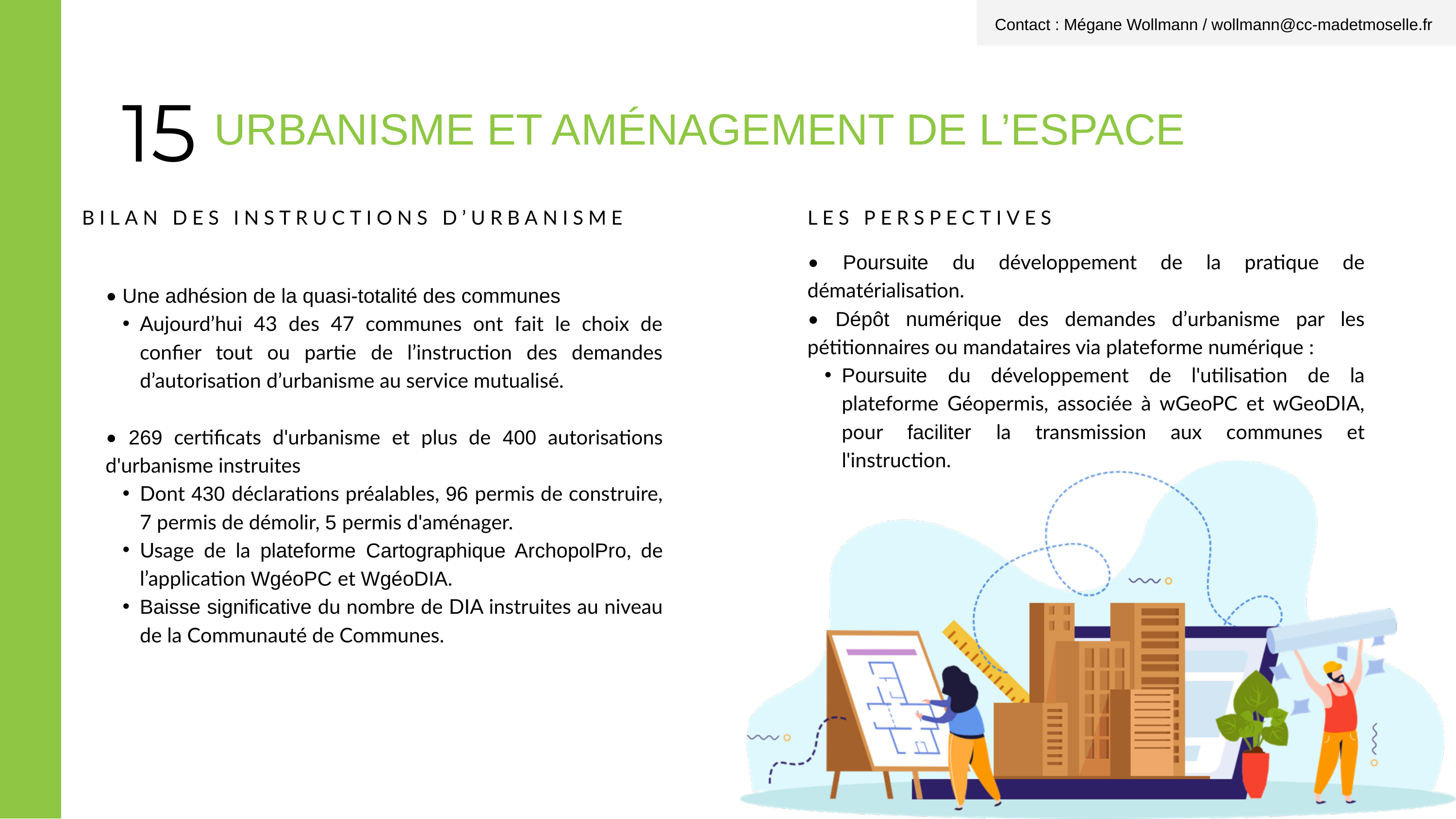

Contact : Mégane Wollmann / wollmann@cc-madetmoselle.fr
15
URBANISME ET AMÉNAGEMENT DE L’ESPACE
BILAN DES INSTRUCTIONS D’URBANISME
LES PERSPECTIVES
• Poursuite du développement de la pratique de dématérialisation.
• Dépôt numérique des demandes d’urbanisme par les pétitionnaires ou mandataires via plateforme numérique​ :
Poursuite du développement de l'utilisation de la plateforme Géopermis, associée à wGeoPC et wGeoDIA, pour faciliter la transmission aux communes et l'instruction.​
• Une adhésion de la quasi-totalité des communes
Aujourd’hui 43 des 47 communes ont fait le choix de confier tout ou partie de l’instruction des demandes d’autorisation d’urbanisme au service mutualisé.

• 269 certificats d'urbanisme et plus de 400 autorisations d'urbanisme instruites
Dont 430 déclarations préalables, 96 permis de construire, 7 permis de démolir, 5 permis d'aménager.
Usage de la plateforme Cartographique ArchopolPro, de l’application WgéoPC et WgéoDIA.
Baisse significative du nombre de DIA instruites au niveau de la Communauté de Communes.

13